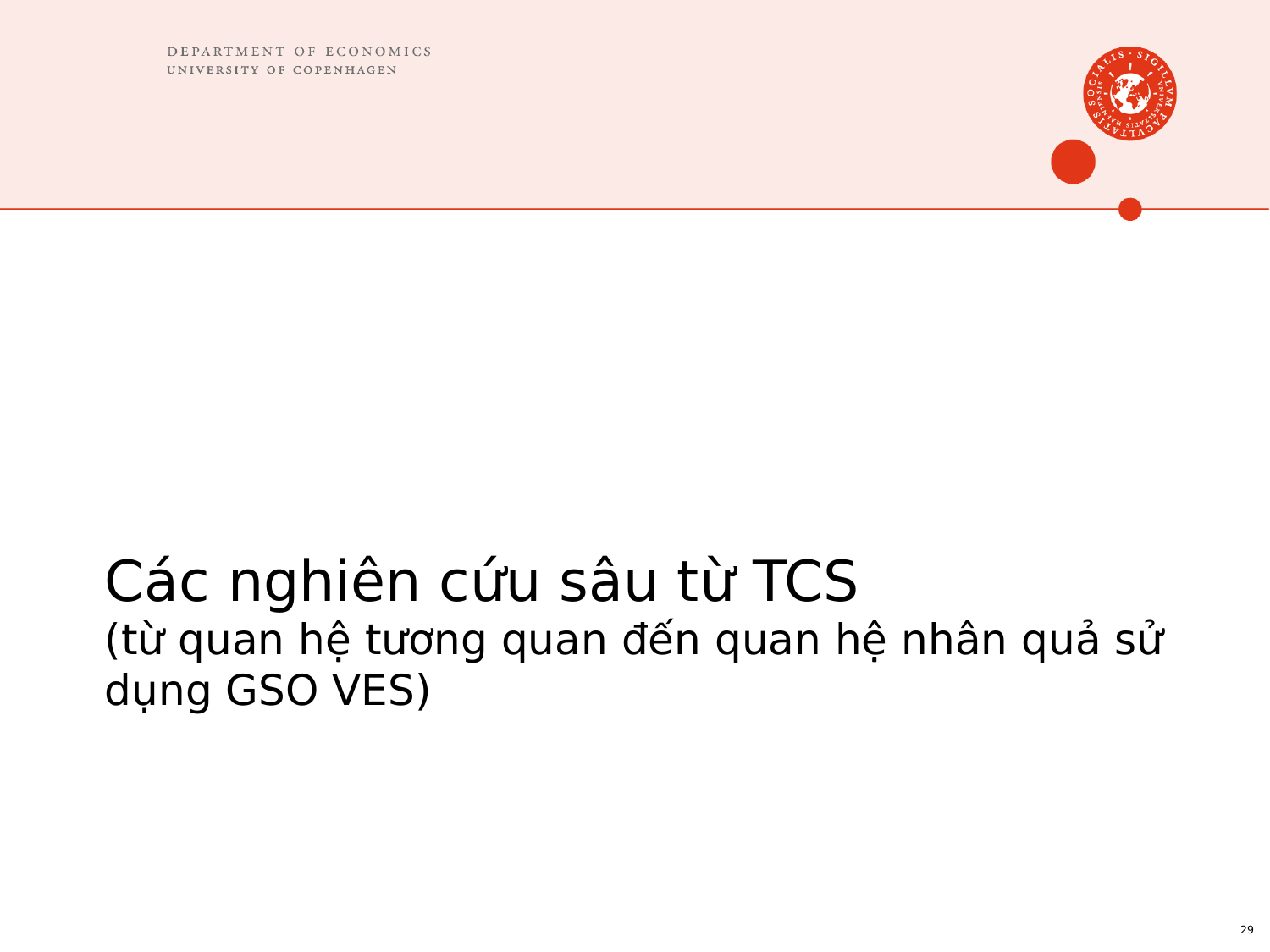

# Các nghiên cứu sâu từ TCS (từ quan hệ tương quan đến quan hệ nhân quả sử dụng GSO VES)
29